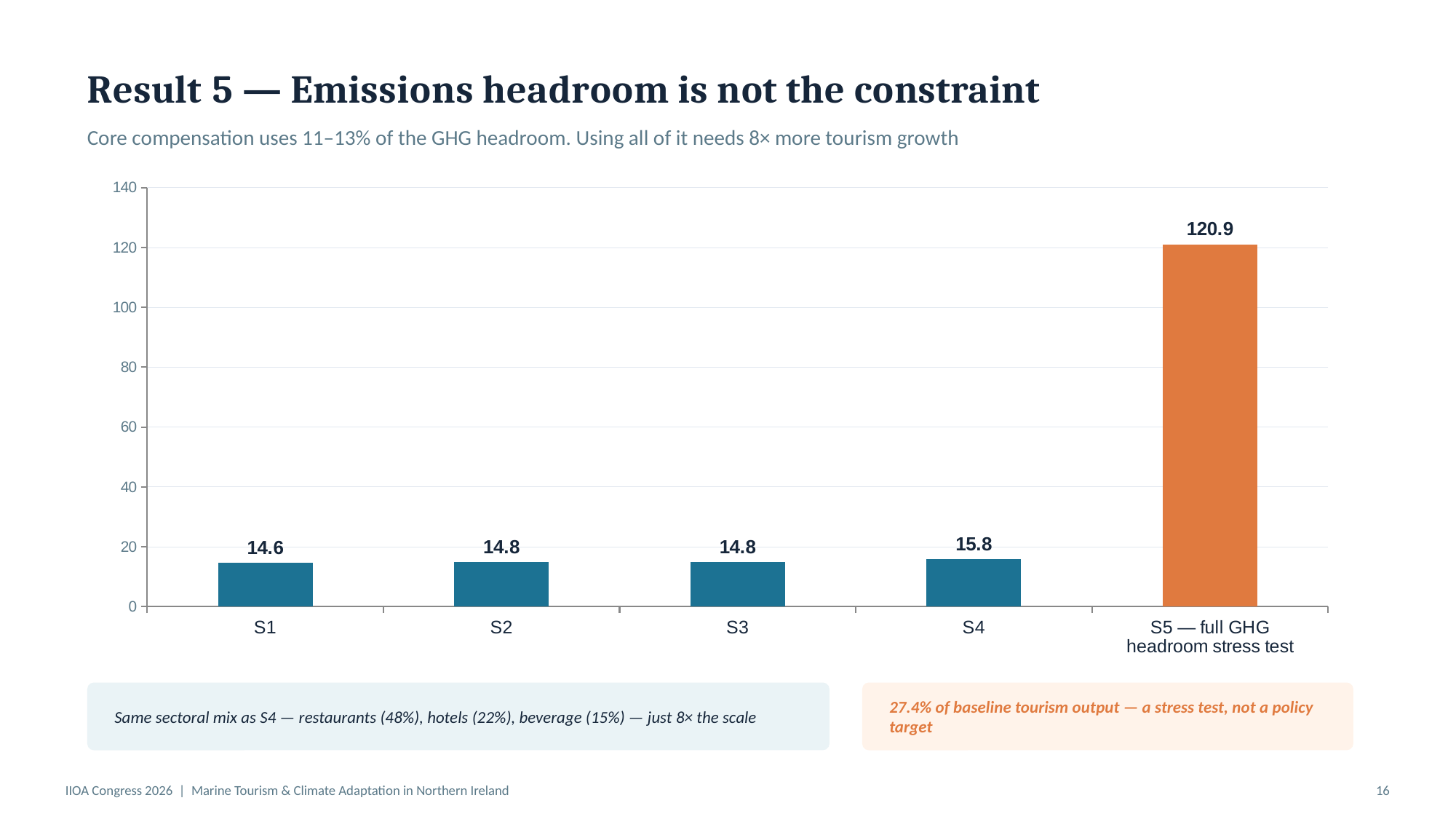

Result 5 — Emissions headroom is not the constraint
Core compensation uses 11–13% of the GHG headroom. Using all of it needs 8× more tourism growth

### Chart

| Category | Additional tourism output (units) |
|---|---|
| S1 | 14.62 |
| S2 | 14.82 |
| S3 | 14.82 |
| S4 | 15.79 |
| S5 — full GHG
headroom stress test | 120.94 |
Same sectoral mix as S4 — restaurants (48%), hotels (22%), beverage (15%) — just 8× the scale

27.4% of baseline tourism output — a stress test, not a policy target
IIOA Congress 2026  |  Marine Tourism & Climate Adaptation in Northern Ireland
16